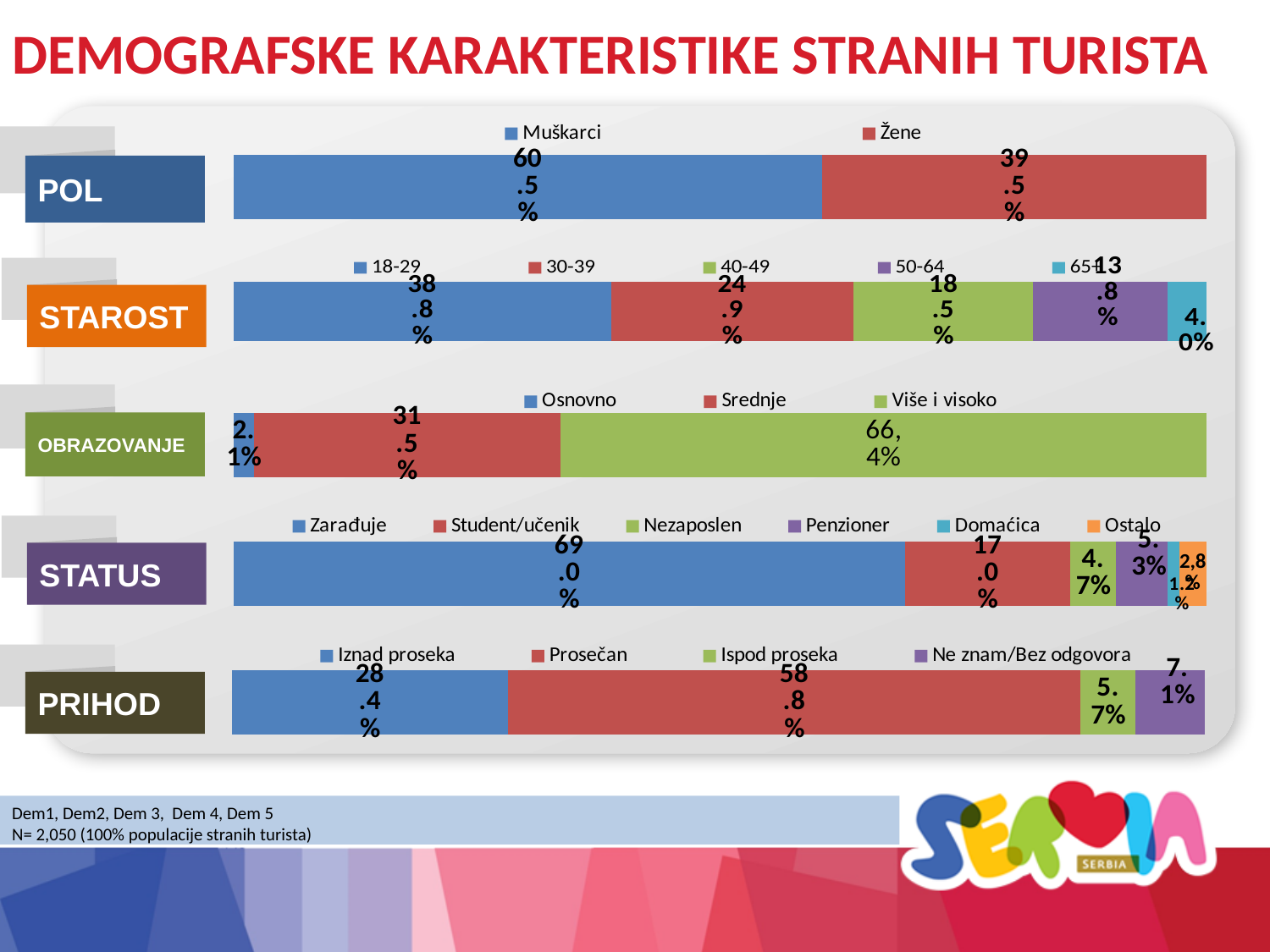

DEMOGRAFSKE KARAKTERISTIKE STRANIH TURISTA

### Chart

| Category | Muškarci | Žene |
|---|---|---|

POL

### Chart

| Category | 18-29 | 30-39 | 40-49 | 50-64 | 65+ |
|---|---|---|---|---|---|

STAROST

### Chart

| Category | Osnovno | Srednje | Više i visoko |
|---|---|---|---|

OBRAZOVANJE

### Chart

| Category | Zarađuje | Student/učenik | Nezaposlen | Penzioner | Domaćica | Ostalo |
|---|---|---|---|---|---|---|

STATUS

### Chart

| Category | Iznad proseka | Prosečan | Ispod proseka | Ne znam/Bez odgovora |
|---|---|---|---|---|

PRIHOD
Dem1, Dem2, Dem 3,  Dem 4, Dem 5
N= 2,050 (100% populacije stranih turista)